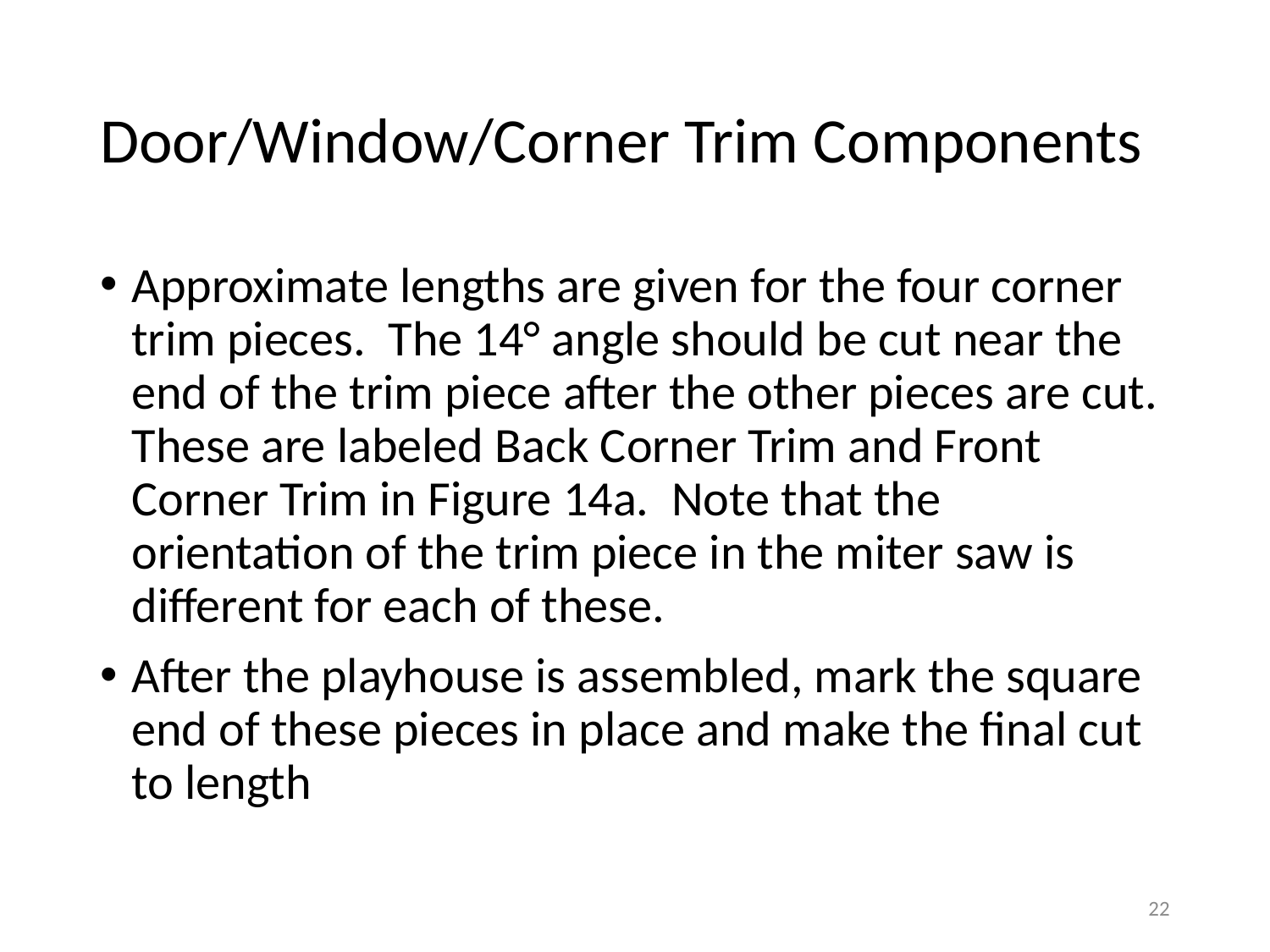

# Door/Window/Corner Trim Components
Approximate lengths are given for the four corner trim pieces.  The 14° angle should be cut near the end of the trim piece after the other pieces are cut.  These are labeled Back Corner Trim and Front Corner Trim in Figure 14a.  Note that the orientation of the trim piece in the miter saw is different for each of these.
After the playhouse is assembled, mark the square end of these pieces in place and make the final cut to length
22